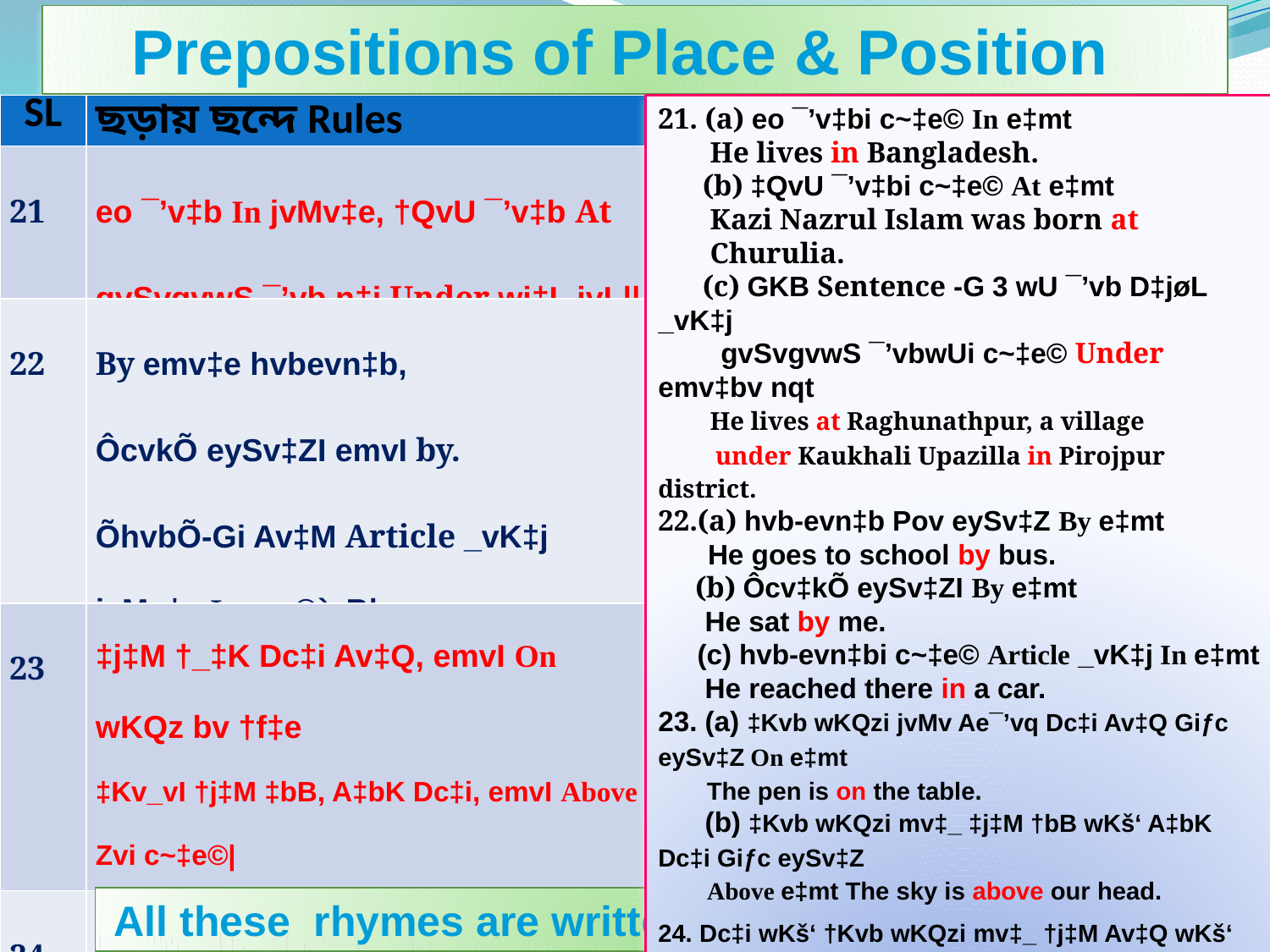

Prepositions of Place & Position
| SL | ছড়ায় ছন্দে Rules |
| --- | --- |
| 21 | eo ¯’v‡b In jvMv‡e, †QvU ¯’v‡b At gvSvgvwS ¯’vb n‡j Under wj‡L ivL|| |
| 22 | By emv‡e hvbevn‡b, ÔcvkÕ eySv‡ZI emvI by. ÕhvbÕ-Gi Av‡M Article \_vK‡j jvMv‡e In me©`vB| |
| 23 | ‡j‡M †\_‡K Dc‡i Av‡Q, emvI On wKQz bv †f‡e ‡Kv\_vI †j‡M ‡bB, A‡bK Dc‡i, emvI Above Zvi c~‡e©| |
| 24 | d¨vbwU †Nv‡i gv\_vi Dci, wKš‘ †j‡M Av‡Q Qv‡`i mv‡\_ fvebv-wPšÍv †Q‡o w`‡q Over emvI Zvi c~e cv‡k| |
21. (a) eo ¯’v‡bi c~‡e© In e‡mt
       He lives in Bangladesh.
      (b) ‡QvU ¯’v‡bi c~‡e© At e‡mt
       Kazi Nazrul Islam was born at
       Churulia.
      (c) GKB Sentence -G 3 wU ¯’vb D‡jøL _vK‡j
        gvSvgvwS ¯’vbwUi c~‡e© Under emv‡bv nqt
       He lives at Raghunathpur, a village
         under Kaukhali Upazilla in Pirojpur district.
22.(a) hvb-evn‡b Pov eySv‡Z By e‡mt
       He goes to school by bus.
     (b) Ôcv‡kÕ eySv‡ZI By e‡mt
      He sat by me.
     (c) hvb-evn‡bi c~‡e© Article _vK‡j In e‡mt
      He reached there in a car.
23. (a) ‡Kvb wKQzi jvMv Ae¯’vq Dc‡i Av‡Q Giƒc eySv‡Z On e‡mt
       The pen is on the table.
      (b) ‡Kvb wKQzi mv‡_ ‡j‡M †bB wKš‘ A‡bK Dc‡i Giƒc eySv‡Z
        Above e‡mt The sky is above our head.
24. Dc‡i wKš‘ †Kvb wKQzi mv‡_ †j‡M Av‡Q wKš‘ hvi †_‡K Dc‡i Zvi
      mv‡_ bq Giƒc eySv‡Z Over e‡mt
      The fan is moving over our head.
All these  rhymes are written by Tapash Kumar Shil